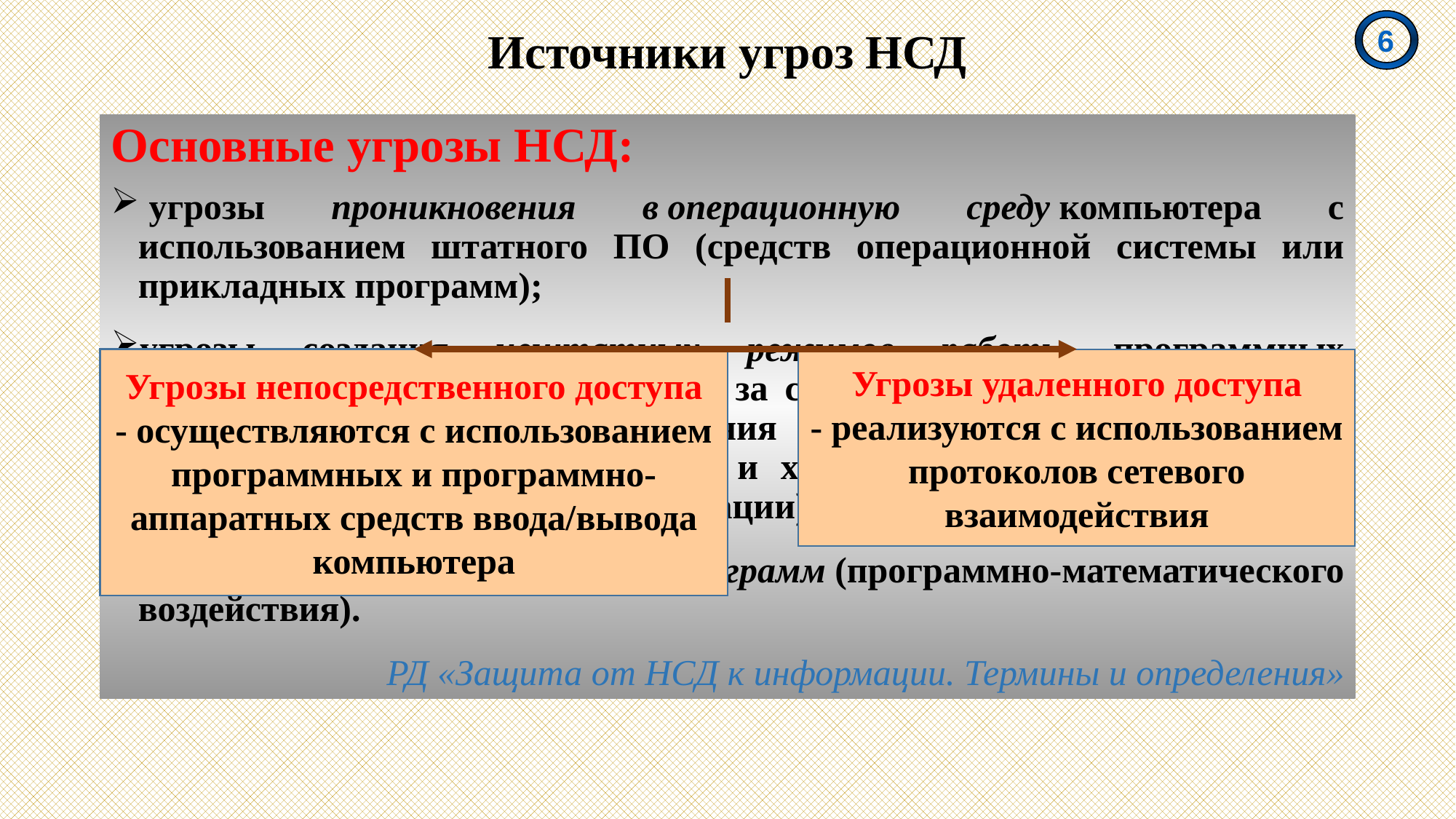

6
Источники угроз НСД
Основные угрозы НСД:
 угрозы проникновения в операционную среду компьютера с использованием штатного ПО (средств операционной системы или прикладных программ);
угрозы создания нештатных режимов работы программных (программно-аппаратных) средств за счет преднамеренных изменений служебных данных, игнорирования предусмотренных в штатных условиях ограничений на состав и характеристики обрабатываемой информации, искажения (модификации) самих данных и т.п.;
угрозы внедрения вредоносных программ (программно-математического воздействия).
РД «Защита от НСД к информации. Термины и определения»
Угрозы непосредственного доступа
- осуществляются с использованием программных и программно-аппаратных средств ввода/вывода компьютера
Угрозы удаленного доступа
- реализуются с использованием протоколов сетевого взаимодействия